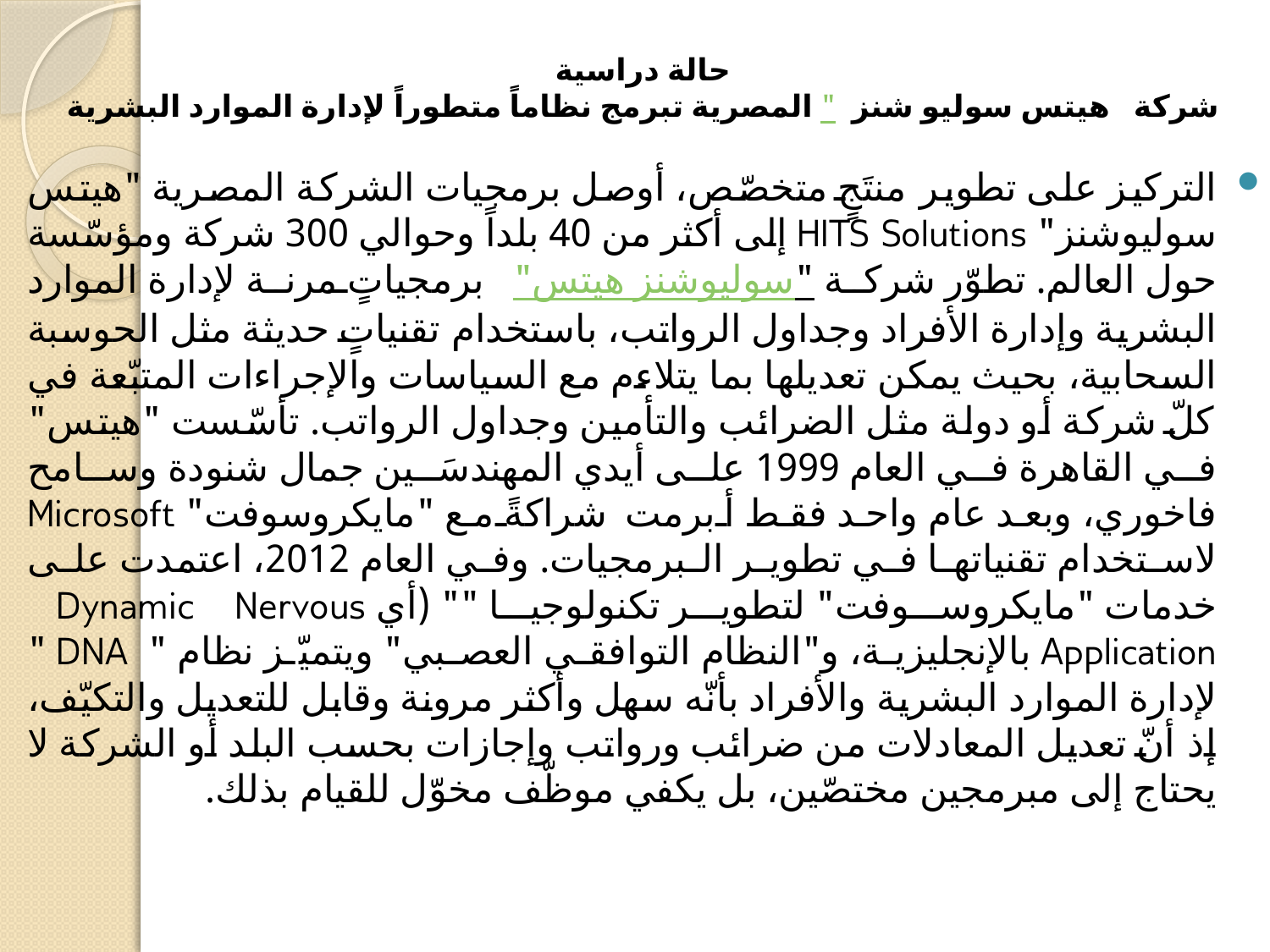

# حالة دراسية شركة   هيتس سوليو شنز  " المصرية تبرمج نظاماً متطوراً لإدارة الموارد البشرية
التركيز على تطوير منتَجٍ متخصّص، أوصل برمجيات الشركة المصرية "هيتس سوليوشنز" HITS Solutions إلى أكثر من 40 بلداً وحوالي 300 شركة ومؤسّسة حول العالم. تطوّر شركة "هيتس سوليوشنز" برمجياتٍ مرنة لإدارة الموارد البشرية وإدارة الأفراد وجداول الرواتب، باستخدام تقنياتٍ حديثة مثل الحوسبة السحابية، بحيث يمكن تعديلها بما يتلاءم مع السياسات والإجراءات المتبّعة في كلّ شركة أو دولة مثل الضرائب والتأمين وجداول الرواتب. تأسّست "هيتس" في القاهرة في العام 1999 على أيدي المهندسَين جمال شنودة وسامح فاخوري، وبعد عام واحد فقط أبرمت شراكةً مع "مايكروسوفت" Microsoft لاستخدام تقنياتها في تطوير البرمجيات. وفي العام 2012، اعتمدت على خدمات "مايكروسوفت" لتطوير تكنولوجيا "" (أي Dynamic Nervous Application بالإنجليزية، و"النظام التوافقي العصبي" ويتميّز نظام "  DNA " لإدارة الموارد البشرية والأفراد بأنّه سهل وأكثر مرونة وقابل للتعديل والتكيّف، إذ أنّ تعديل المعادلات من ضرائب ورواتب وإجازات بحسب البلد أو الشركة لا يحتاج إلى مبرمجين مختصّين، بل يكفي موظّف مخوّل للقيام بذلك.